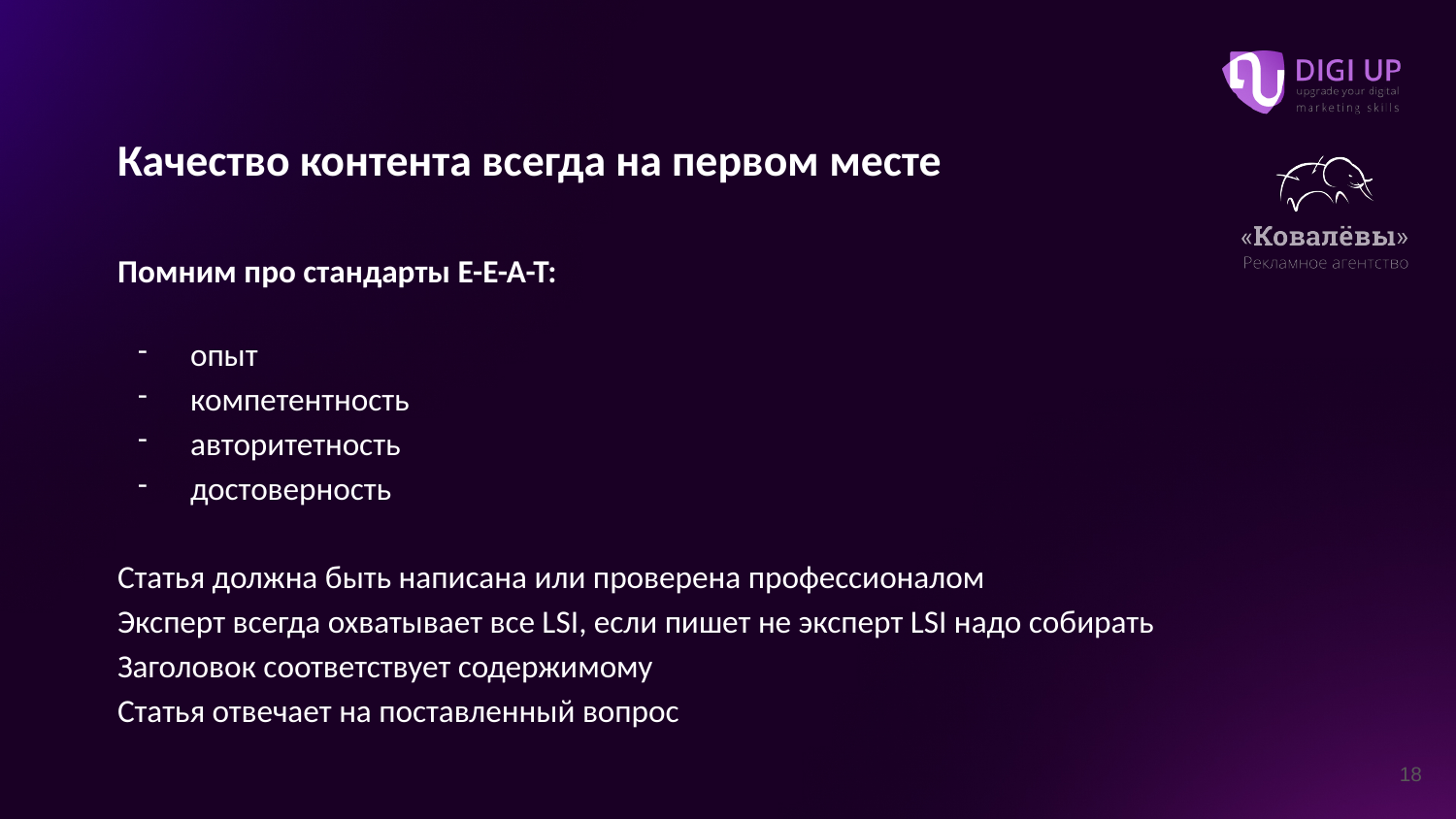

Качество контента всегда на первом месте

Помним про стандарты E-E-A-T:
опыт
компетентность
авторитетность
достоверность

Статья должна быть написана или проверена профессионалом
Эксперт всегда охватывает все LSI, если пишет не эксперт LSI надо собирать
Заголовок соответствует содержимому
Статья отвечает на поставленный вопрос
18